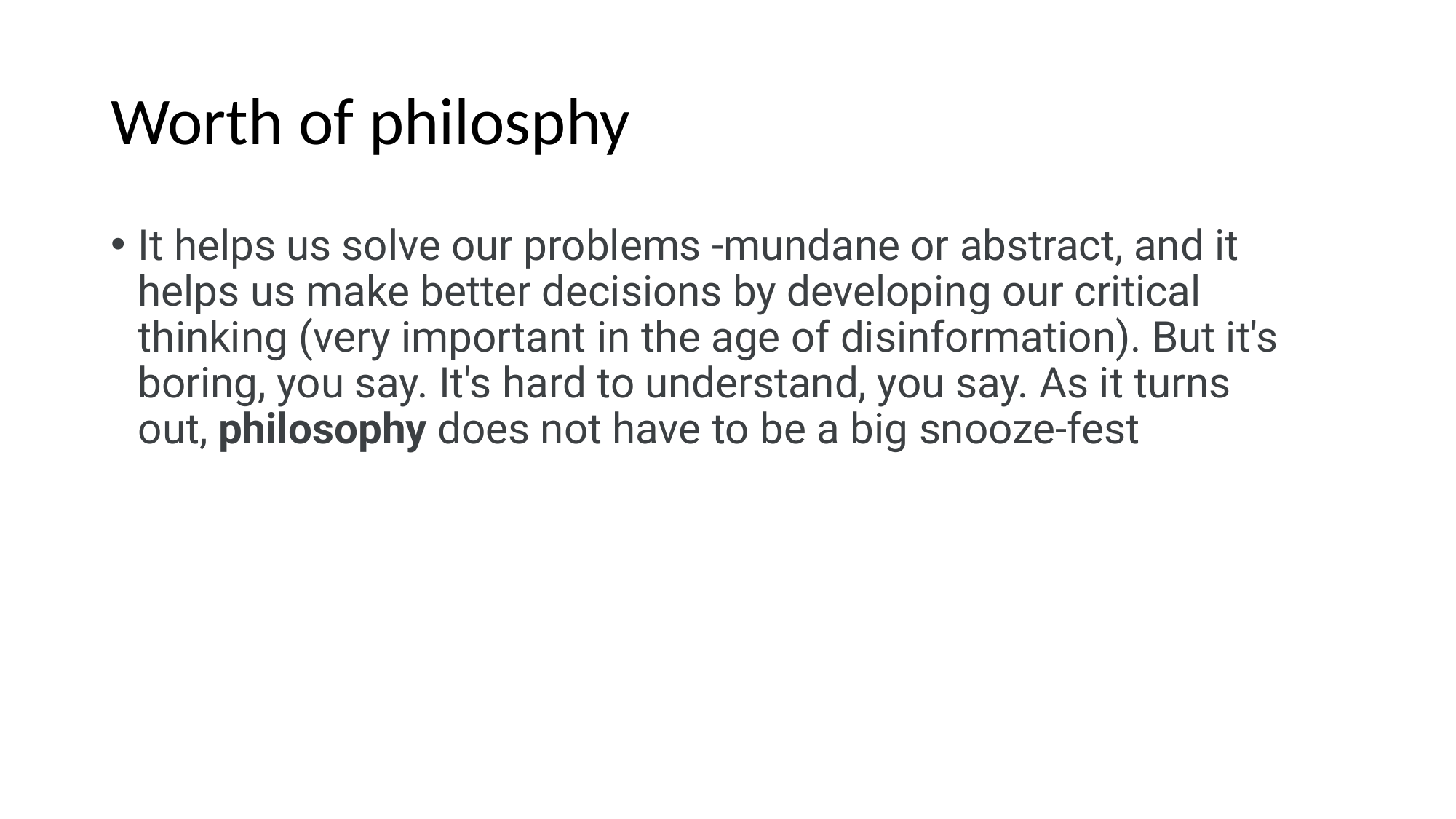

# Worth of philosphy
It helps us solve our problems -mundane or abstract, and it helps us make better decisions by developing our critical thinking (very important in the age of disinformation). But it's boring, you say. It's hard to understand, you say. As it turns out, philosophy does not have to be a big snooze-fest